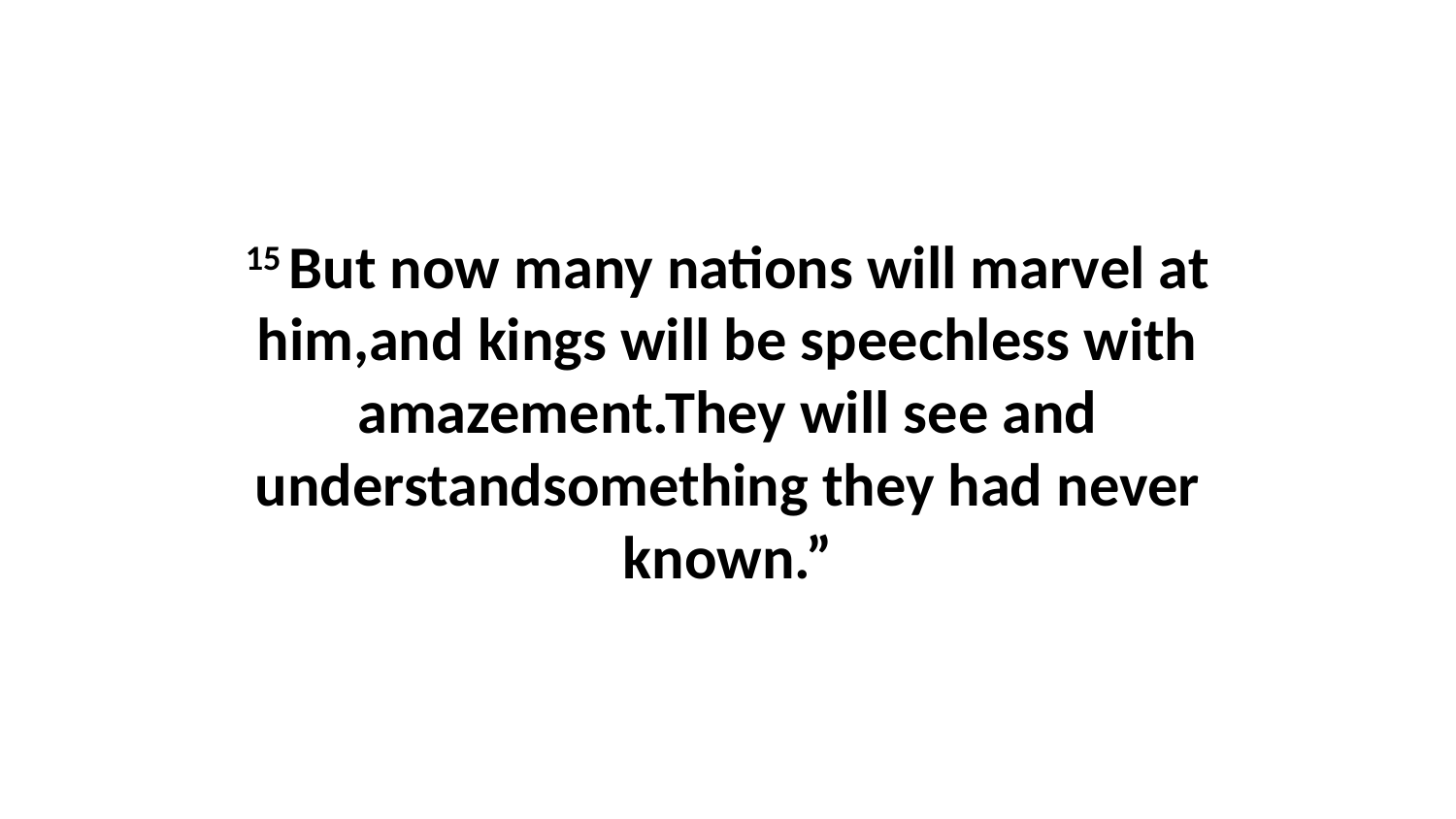

15 But now many nations will marvel at him,and kings will be speechless with amazement.They will see and understandsomething they had never known.”